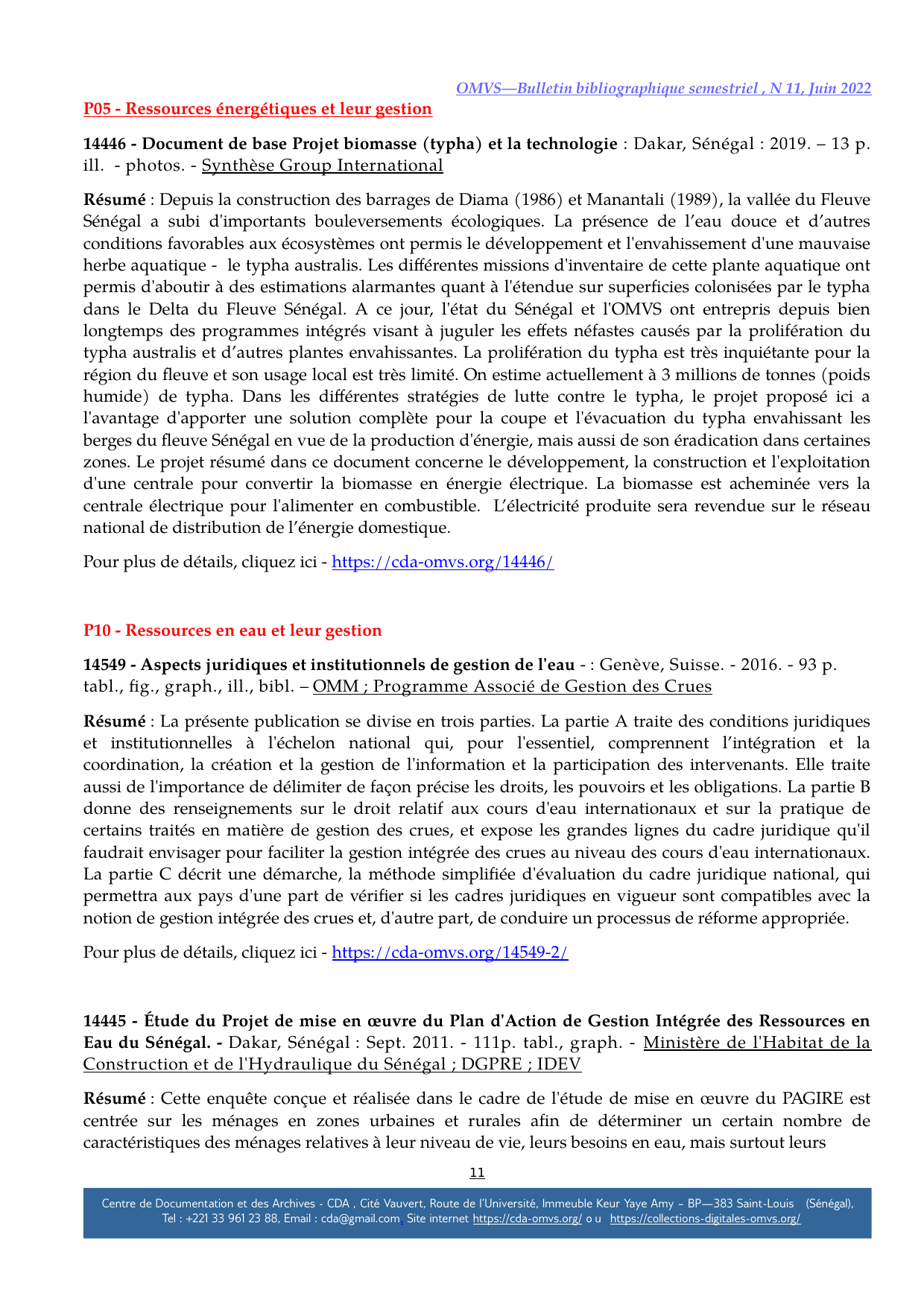

OMVS—Bulletin bibliographique semestriel , N 11, Juin 2022
P05 - Ressources énergétiques et leur gestion
14446 - Document de base Projet biomasse (typha) et la technologie : Dakar, Sénégal : 2019. – 13 p. ill.  - photos. - Synthèse Group International
Résumé : Depuis la construction des barrages de Diama (1986) et Manantali (1989), la vallée du Fleuve Sénégal a subi d'importants bouleversements écologiques. La présence de l’eau douce et d’autres conditions favorables aux écosystèmes ont permis le développement et l'envahissement d'une mauvaise herbe aquatique -  le typha australis. Les différentes missions d'inventaire de cette plante aquatique ont permis d'aboutir à des estimations alarmantes quant à l'étendue sur superficies colonisées par le typha dans le Delta du Fleuve Sénégal. A ce jour, l'état du Sénégal et l'OMVS ont entrepris depuis bien longtemps des programmes intégrés visant à juguler les effets néfastes causés par la prolifération du typha australis et d’autres plantes envahissantes. La prolifération du typha est très inquiétante pour la région du fleuve et son usage local est très limité. On estime actuellement à 3 millions de tonnes (poids humide) de typha. Dans les différentes stratégies de lutte contre le typha, le projet proposé ici a l'avantage d'apporter une solution complète pour la coupe et l'évacuation du typha envahissant les berges du fleuve Sénégal en vue de la production d'énergie, mais aussi de son éradication dans certaines zones. Le projet résumé dans ce document concerne le développement, la construction et l'exploitation d'une centrale pour convertir la biomasse en énergie électrique. La biomasse est acheminée vers la centrale électrique pour l'alimenter en combustible.  L’électricité produite sera revendue sur le réseau national de distribution de l’énergie domestique.
Pour plus de détails, cliquez ici - https://cda-omvs.org/14446/

P10 - Ressources en eau et leur gestion
14549 - Aspects juridiques et institutionnels de gestion de l'eau - : Genève, Suisse. - 2016. - 93 p. tabl., fig., graph., ill., bibl. – OMM ; Programme Associé de Gestion des Crues
Résumé : La présente publication se divise en trois parties. La partie A traite des conditions juridiques et institutionnelles à l'échelon national qui, pour l'essentiel, comprennent l’intégration et la coordination, la création et la gestion de l'information et la participation des intervenants. Elle traite aussi de l'importance de délimiter de façon précise les droits, les pouvoirs et les obligations. La partie B donne des renseignements sur le droit relatif aux cours d'eau internationaux et sur la pratique de certains traités en matière de gestion des crues, et expose les grandes lignes du cadre juridique qu'il faudrait envisager pour faciliter la gestion intégrée des crues au niveau des cours d'eau internationaux. La partie C décrit une démarche, la méthode simplifiée d'évaluation du cadre juridique national, qui permettra aux pays d'une part de vérifier si les cadres juridiques en vigueur sont compatibles avec la notion de gestion intégrée des crues et, d'autre part, de conduire un processus de réforme appropriée.
Pour plus de détails, cliquez ici - https://cda-omvs.org/14549-2/

14445 - Étude du Projet de mise en œuvre du Plan d'Action de Gestion Intégrée des Ressources en Eau du Sénégal. - Dakar, Sénégal : Sept. 2011. - 111p. tabl., graph. - Ministère de l'Habitat de la Construction et de l'Hydraulique du Sénégal ; DGPRE ; IDEV
Résumé : Cette enquête conçue et réalisée dans le cadre de l'étude de mise en œuvre du PAGIRE est centrée sur les ménages en zones urbaines et rurales afin de déterminer un certain nombre de caractéristiques des ménages relatives à leur niveau de vie, leurs besoins en eau, mais surtout leurs
11

Centre de Documentation et des Archives - CDA , Cité Vauvert, Route de l’Université, Immeuble Keur Yaye Amy – BP—383 Saint-Louis   (Sénégal),
Tel : +221 33 961 23 88, Email : cda@gmail.com, Site internet https://cda-omvs.org/ ou https://collections-digitales-omvs.org/